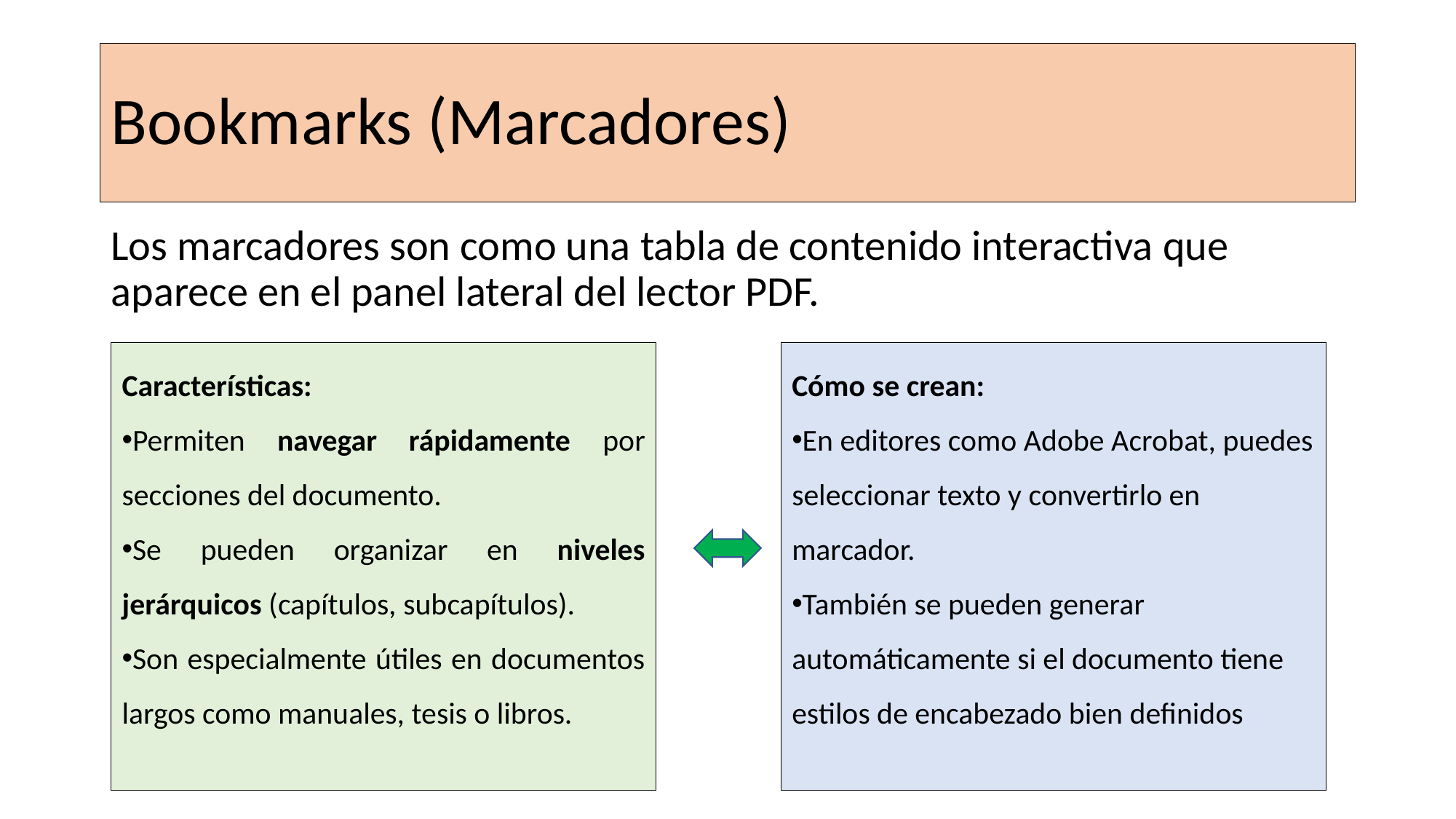

# Bookmarks (Marcadores)
Los marcadores son como una tabla de contenido interactiva que aparece en el panel lateral del lector PDF.
Cómo se crean:
En editores como Adobe Acrobat, puedes seleccionar texto y convertirlo en marcador.
También se pueden generar automáticamente si el documento tiene estilos de encabezado bien definidos

Características:
Permiten navegar rápidamente por secciones del documento.
Se pueden organizar en niveles jerárquicos (capítulos, subcapítulos).
Son especialmente útiles en documentos largos como manuales, tesis o libros.